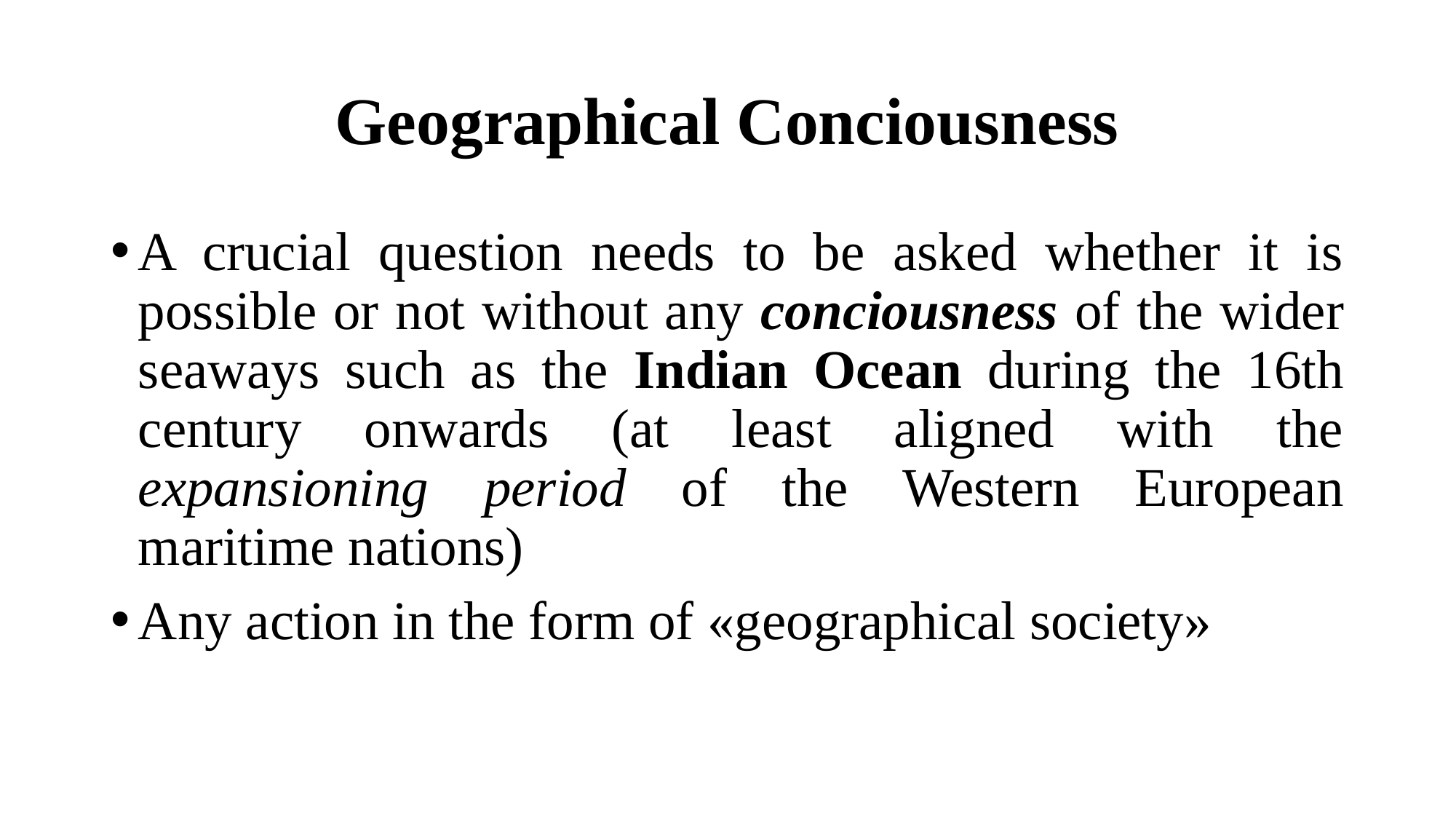

# Geographical Conciousness
A crucial question needs to be asked whether it is possible or not without any conciousness of the wider seaways such as the Indian Ocean during the 16th century onwards (at least aligned with the expansioning period of the Western European maritime nations)
Any action in the form of «geographical society»